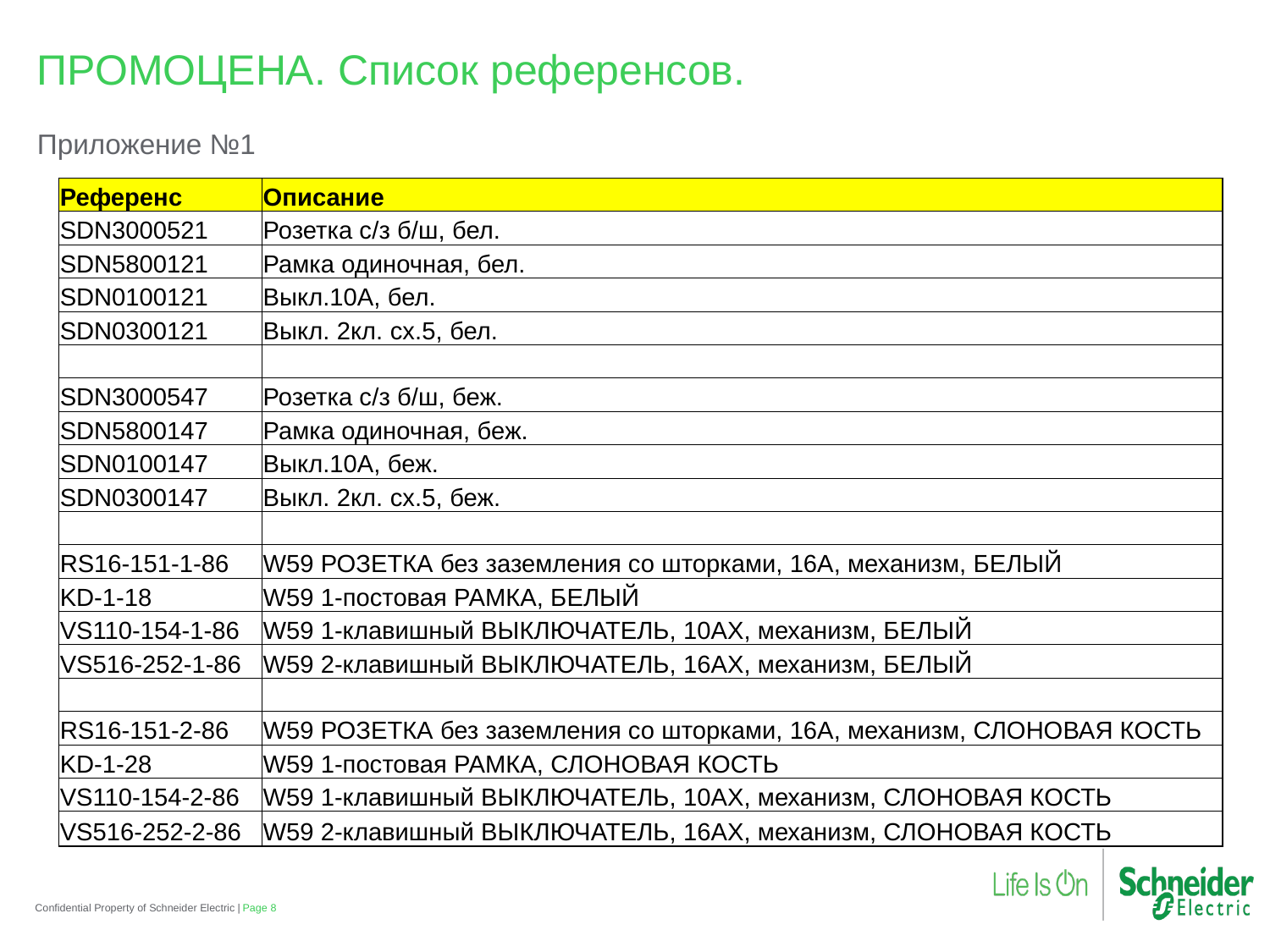

ПРОМОЦЕНА. Список референсов.
Приложение №1
| Референс | Описание |
| --- | --- |
| SDN3000521 | Розетка с/з б/ш, бел. |
| SDN5800121 | Рамка одиночная, бел. |
| SDN0100121 | Выкл.10А, бел. |
| SDN0300121 | Выкл. 2кл. cx.5, бел. |
|  |  |
| SDN3000547 | Розетка с/з б/ш, беж. |
| SDN5800147 | Рамка одиночная, беж. |
| SDN0100147 | Выкл.10А, беж. |
| SDN0300147 | Выкл. 2кл. cx.5, беж. |
|  |  |
| RS16-151-1-86 | W59 РОЗЕТКА без заземления со шторками, 16А, механизм, БЕЛЫЙ |
| KD-1-18 | W59 1-постовая РАМКА, БЕЛЫЙ |
| VS110-154-1-86 | W59 1-клавишный ВЫКЛЮЧАТЕЛЬ, 10АХ, механизм, БЕЛЫЙ |
| VS516-252-1-86 | W59 2-клавишный ВЫКЛЮЧАТЕЛЬ, 16АХ, механизм, БЕЛЫЙ |
|  |  |
| RS16-151-2-86 | W59 РОЗЕТКА без заземления со шторками, 16А, механизм, СЛОНОВАЯ КОСТЬ |
| KD-1-28 | W59 1-постовая РАМКА, СЛОНОВАЯ КОСТЬ |
| VS110-154-2-86 | W59 1-клавишный ВЫКЛЮЧАТЕЛЬ, 10АХ, механизм, СЛОНОВАЯ КОСТЬ |
| VS516-252-2-86 | W59 2-клавишный ВЫКЛЮЧАТЕЛЬ, 16АХ, механизм, СЛОНОВАЯ КОСТЬ |
Confidential Property of Schneider Electric |
Page 8